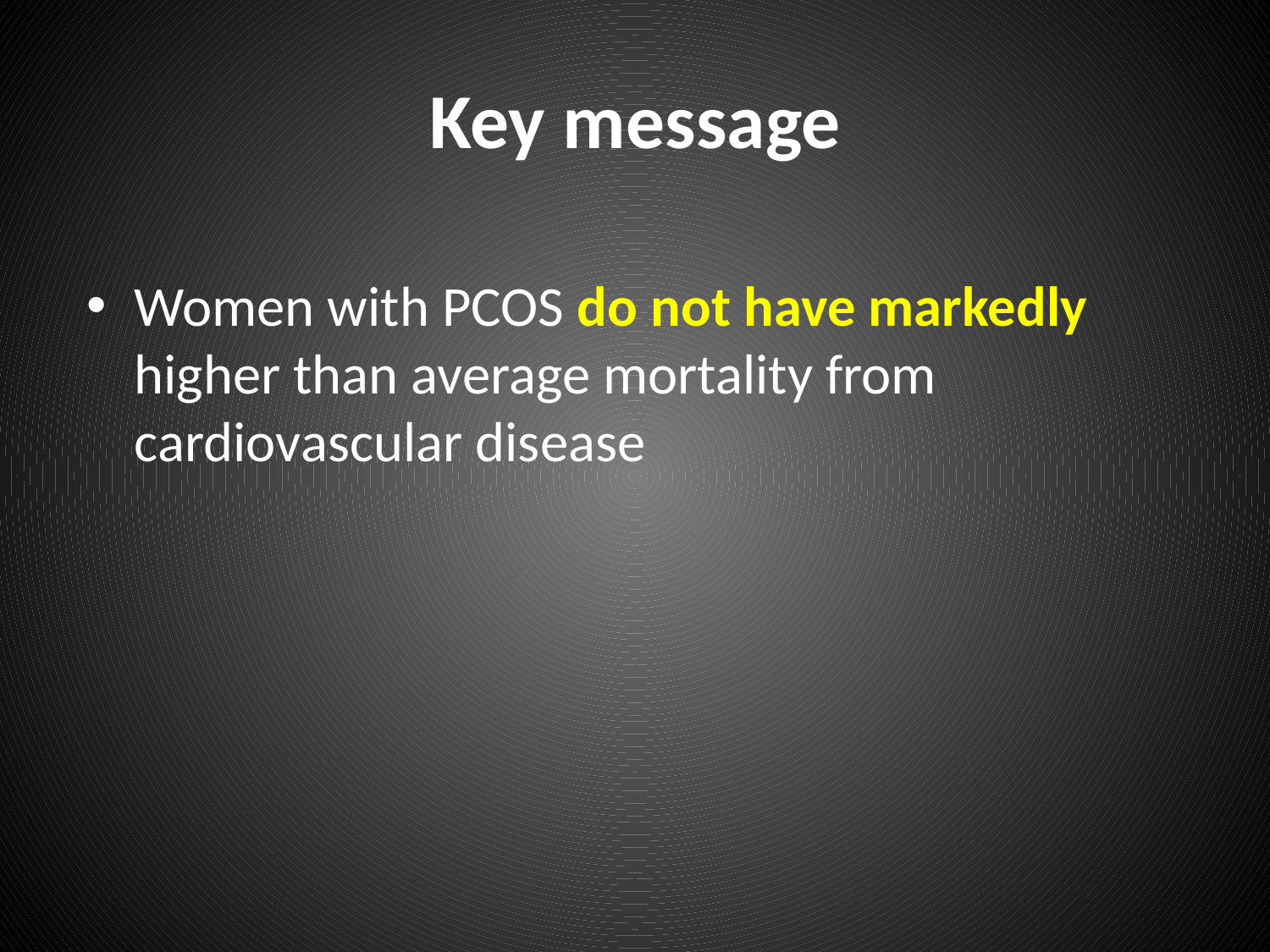

# Key message

Women with PCOS do not have markedly higher than average mortality from cardiovascular disease